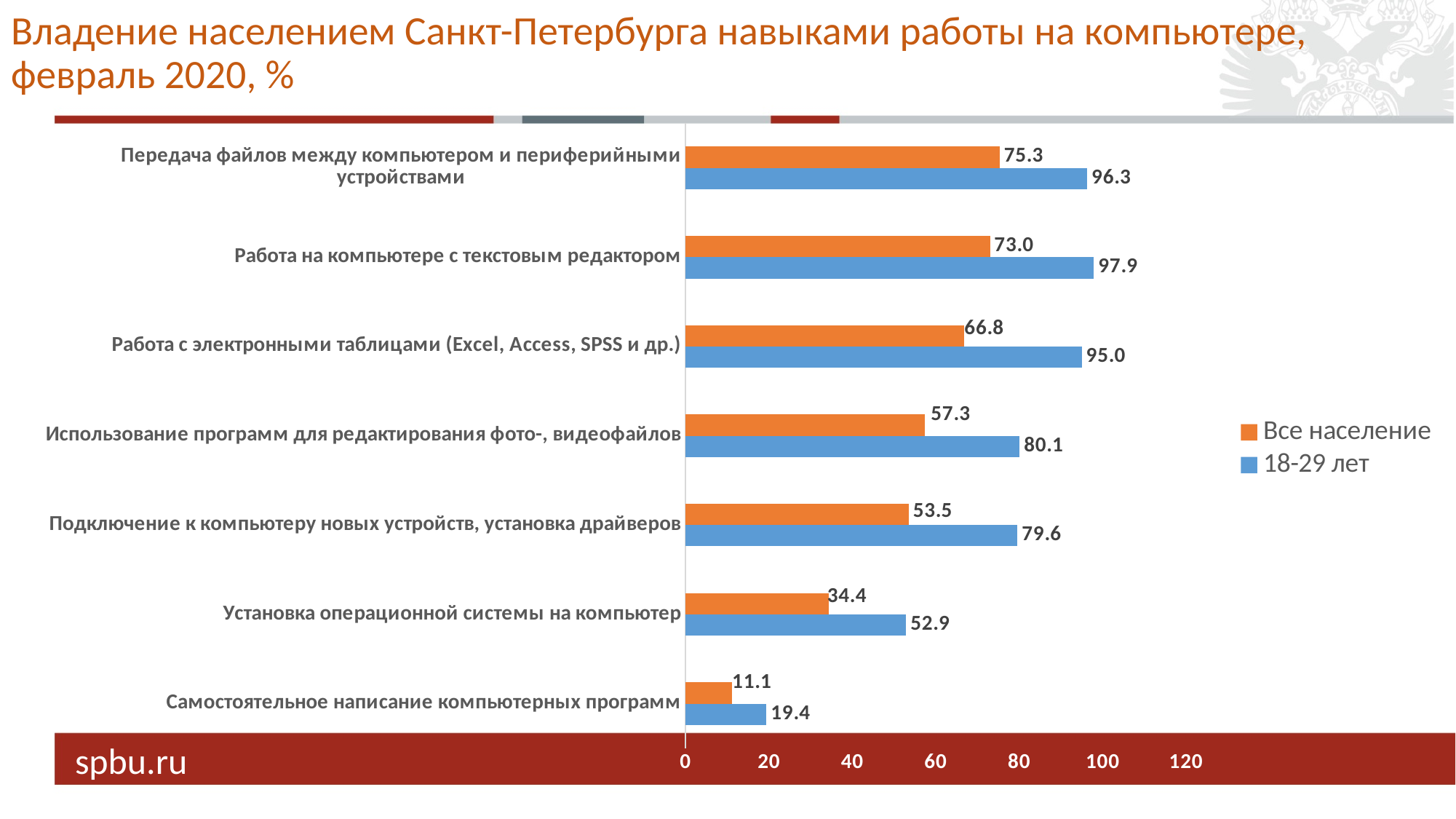

# Владение населением Санкт-Петербурга навыками работы на компьютере, февраль 2020, %

### Chart

| Category | 18-29 лет | Все население |
|---|---|---|
| Самостоятельное написание компьютерных программ | 19.4 | 11.1 |
| Установка операционной системы на компьютер | 52.9 | 34.4 |
| Подключение к компьютеру новых устройств, установка драйверов | 79.6 | 53.5 |
| Использование программ для редактирования фото-, видеофайлов | 80.1 | 57.3 |
| Работа с электронными таблицами (Excel, Access, SPSS и др.) | 95.0 | 66.8 |
| Работа на компьютере с текстовым редактором | 97.9 | 73.0 |
| Передача файлов между компьютером и периферийными устройствами | 96.3 | 75.3 |